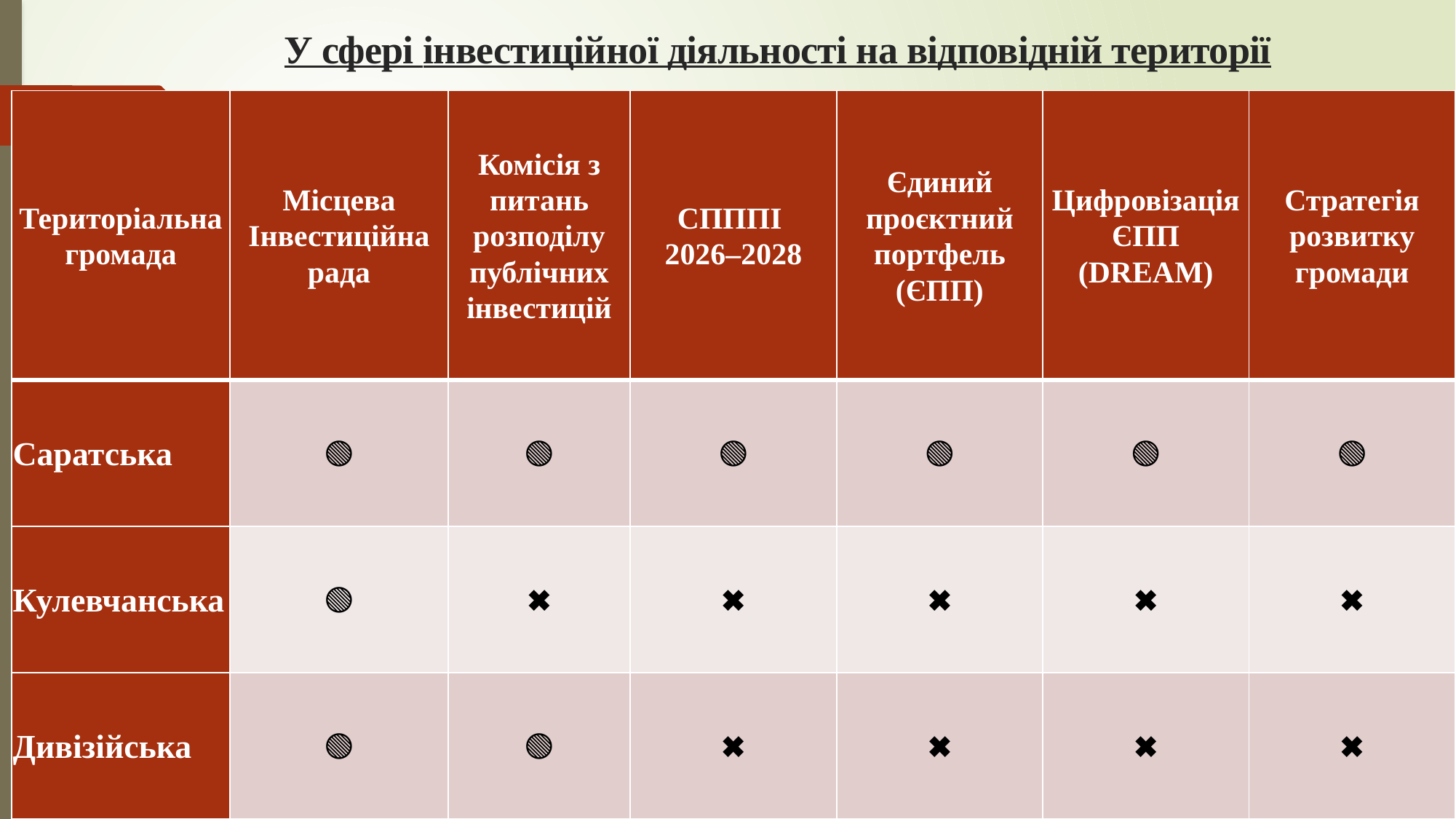

# У сфері інвестиційної діяльності на відповідній території
| Територіальна громада | Місцева Інвестиційна рада | Комісія з питань розподілу публічних інвестицій | СПППІ 2026–2028 | Єдиний проєктний портфель (ЄПП) | Цифровізація ЄПП (DREAM) | Стратегія розвитку громади |
| --- | --- | --- | --- | --- | --- | --- |
| Саратська | 🟢 | 🟢 | 🟢 | 🟢 | 🟢 | 🟢 |
| Кулевчанська | 🟢 | ✖️ | ✖️ | ✖️ | ✖️ | ✖️ |
| Дивізійська | 🟢 | 🟢 | ✖️ | ✖️ | ✖️ | ✖️ |